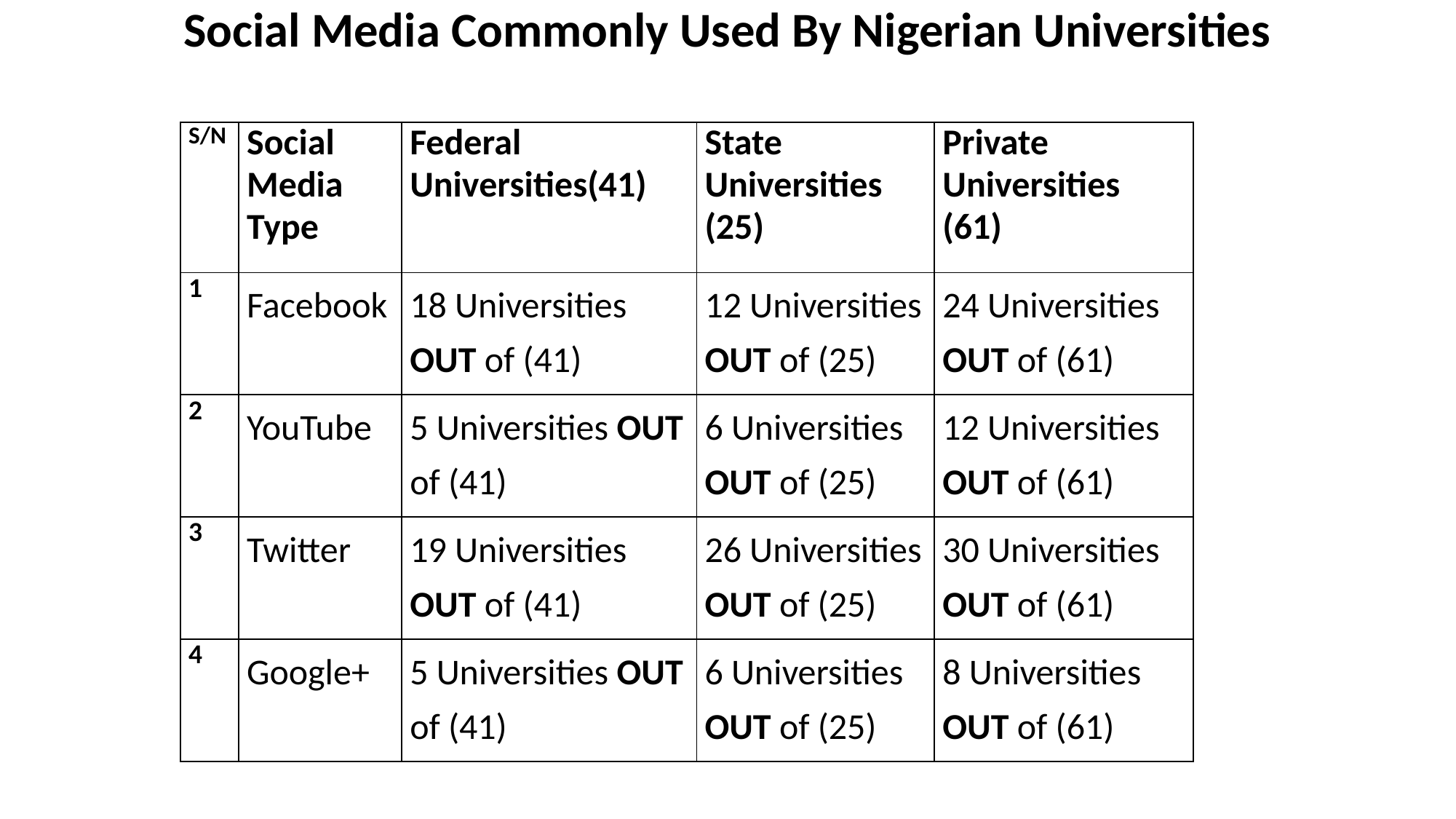

Social Media Commonly Used By Nigerian Universities
| S/N | Social Media Type | Federal Universities(41) | State Universities (25) | Private Universities (61) |
| --- | --- | --- | --- | --- |
| 1 | Facebook | 18 Universities OUT of (41) | 12 Universities OUT of (25) | 24 Universities OUT of (61) |
| 2 | YouTube | 5 Universities OUT of (41) | 6 Universities OUT of (25) | 12 Universities OUT of (61) |
| 3 | Twitter | 19 Universities OUT of (41) | 26 Universities OUT of (25) | 30 Universities OUT of (61) |
| 4 | Google+ | 5 Universities OUT of (41) | 6 Universities OUT of (25) | 8 Universities OUT of (61) |